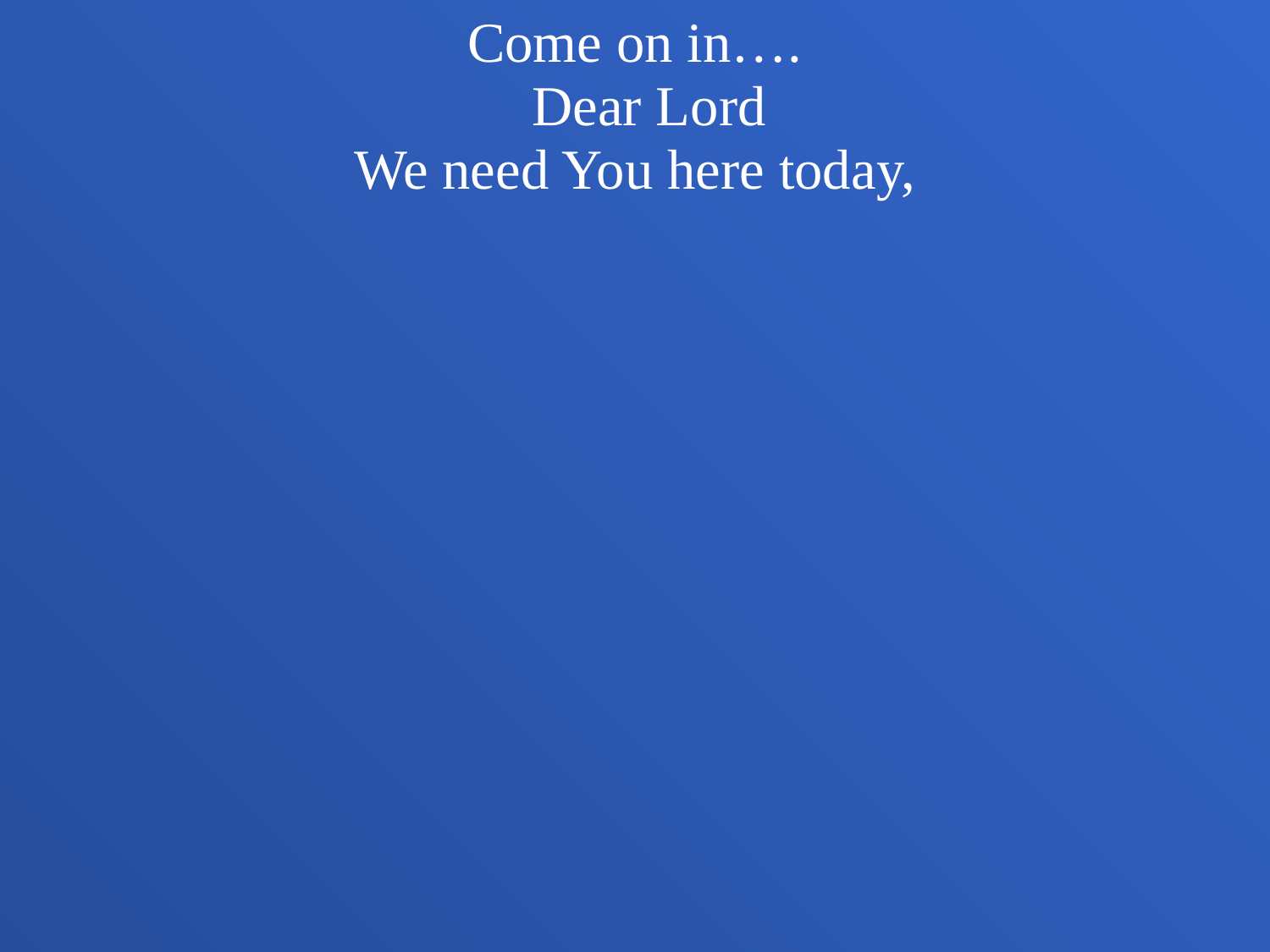

Come on in….
  Dear Lord
We need You here today,